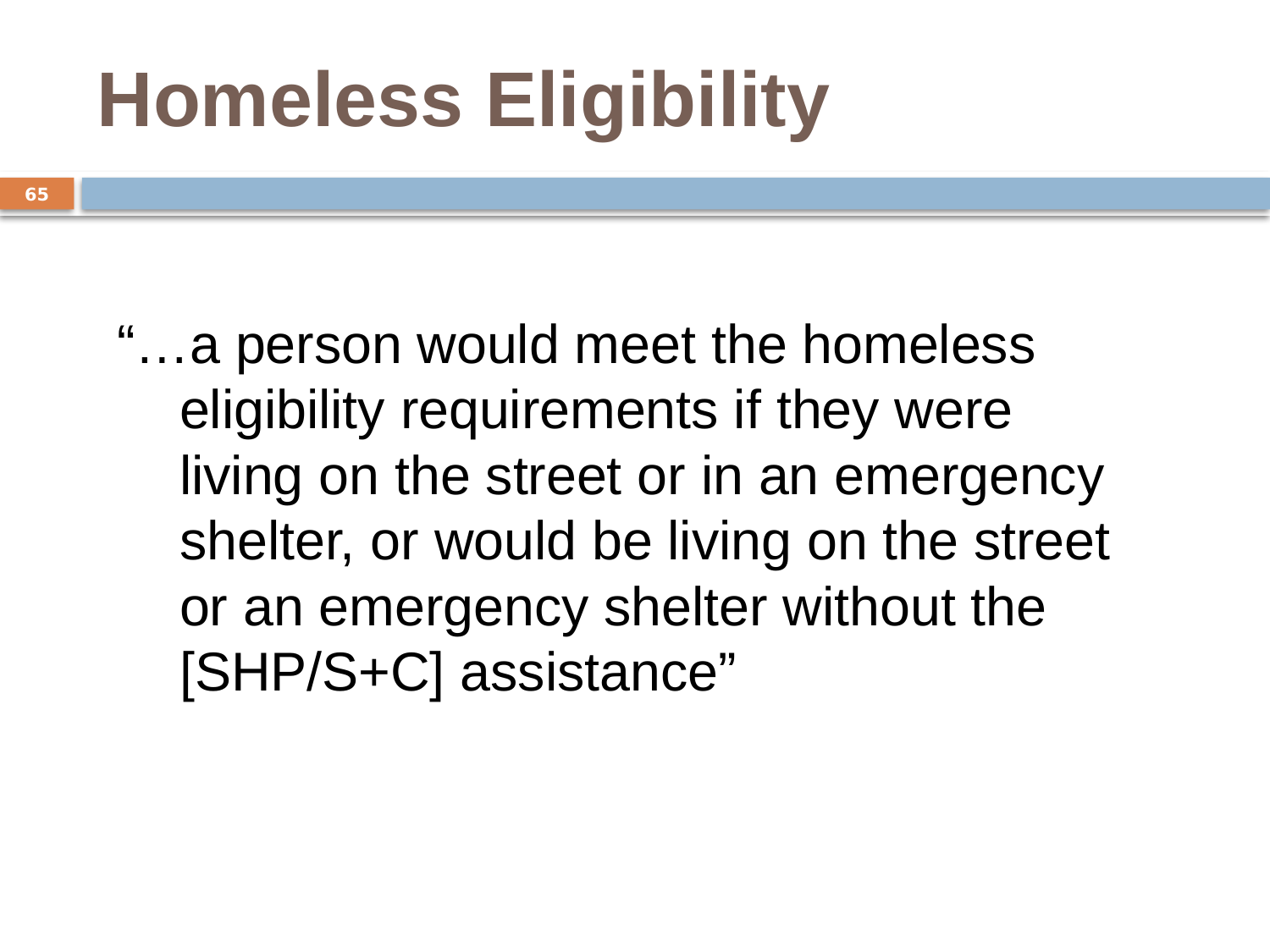

# Homeless Eligibility
65

“…a person would meet the homeless eligibility requirements if they were living on the street or in an emergency shelter, or would be living on the street or an emergency shelter without the [SHP/S+C] assistance”